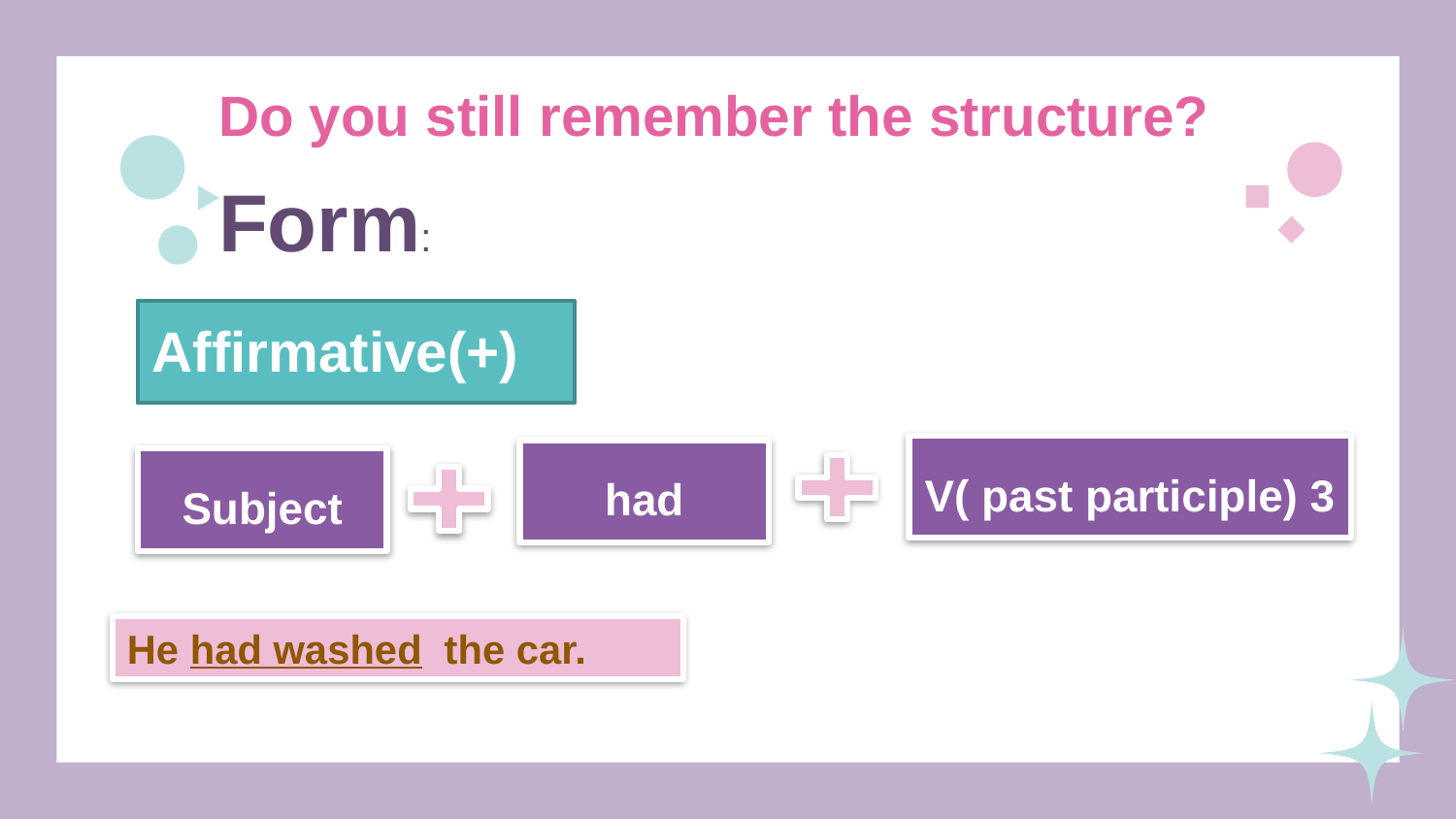

# Do you still remember the structure?

Form:
Affirmative(+)

V( past participle) 3

had

Subject

He had washed  the car.